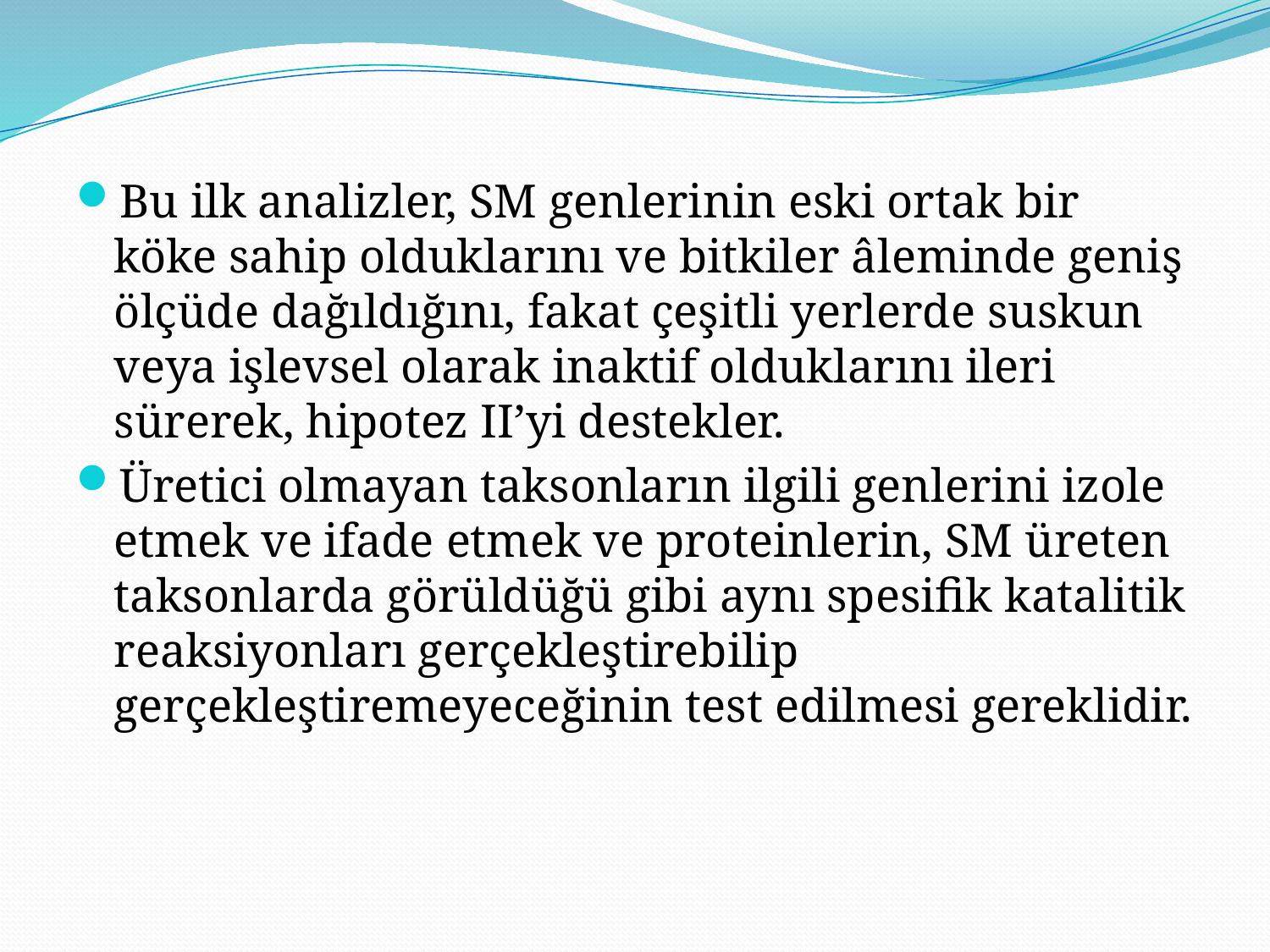

Bu ilk analizler, SM genlerinin eski ortak bir köke sahip olduklarını ve bitkiler âleminde geniş ölçüde dağıldığını, fakat çeşitli yerlerde suskun veya işlevsel olarak inaktif olduklarını ileri sürerek, hipotez II’yi destekler.
Üretici olmayan taksonların ilgili genlerini izole etmek ve ifade etmek ve proteinlerin, SM üreten taksonlarda görüldüğü gibi aynı spesifik katalitik reaksiyonları gerçekleştirebilip gerçekleştiremeyeceğinin test edilmesi gereklidir.